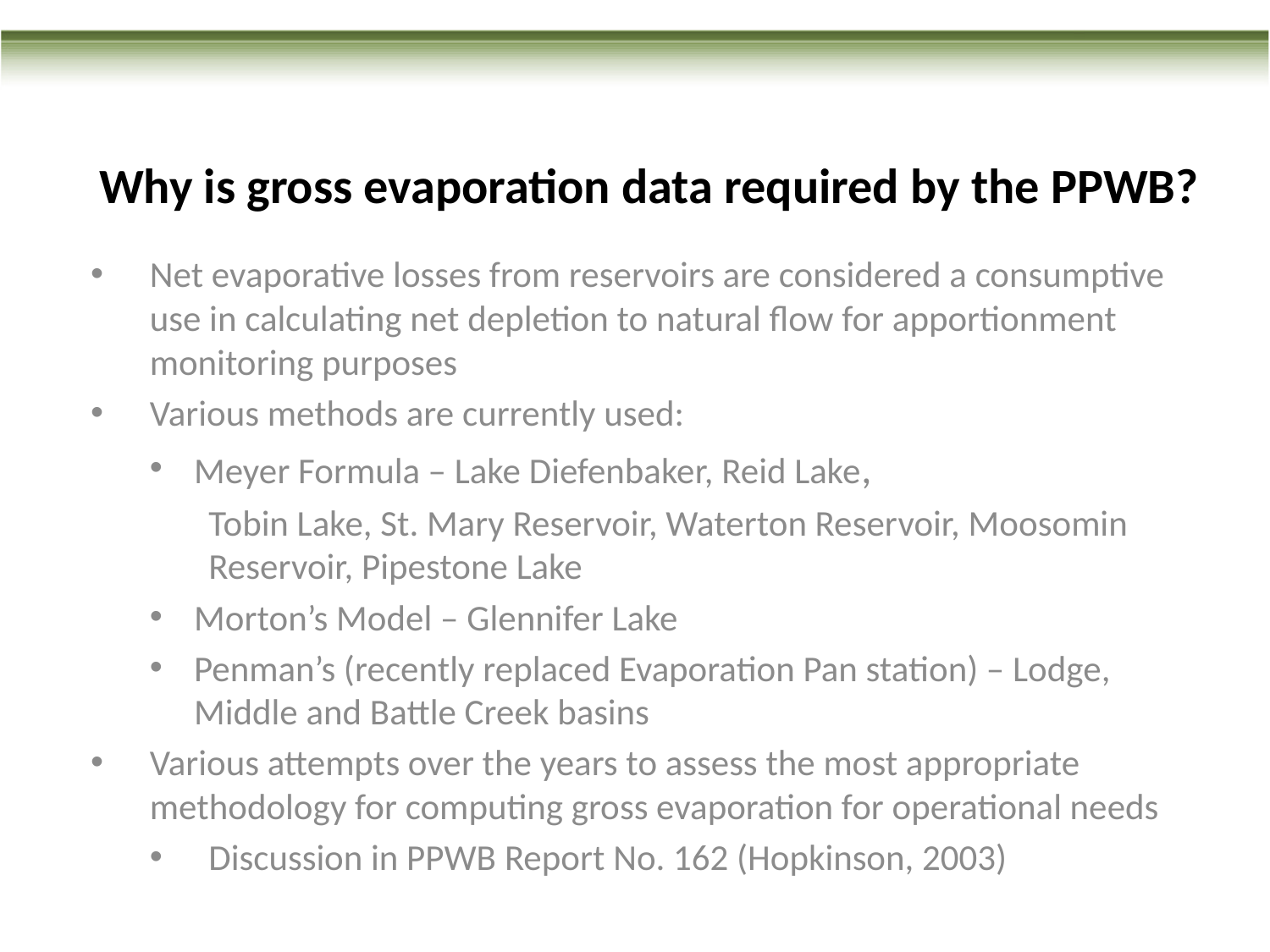

# Why is gross evaporation data required by the PPWB?
Net evaporative losses from reservoirs are considered a consumptive use in calculating net depletion to natural flow for apportionment monitoring purposes
Various methods are currently used:
Meyer Formula – Lake Diefenbaker, Reid Lake,
Tobin Lake, St. Mary Reservoir, Waterton Reservoir, Moosomin Reservoir, Pipestone Lake
Morton’s Model – Glennifer Lake
Penman’s (recently replaced Evaporation Pan station) – Lodge, Middle and Battle Creek basins
Various attempts over the years to assess the most appropriate methodology for computing gross evaporation for operational needs
Discussion in PPWB Report No. 162 (Hopkinson, 2003)